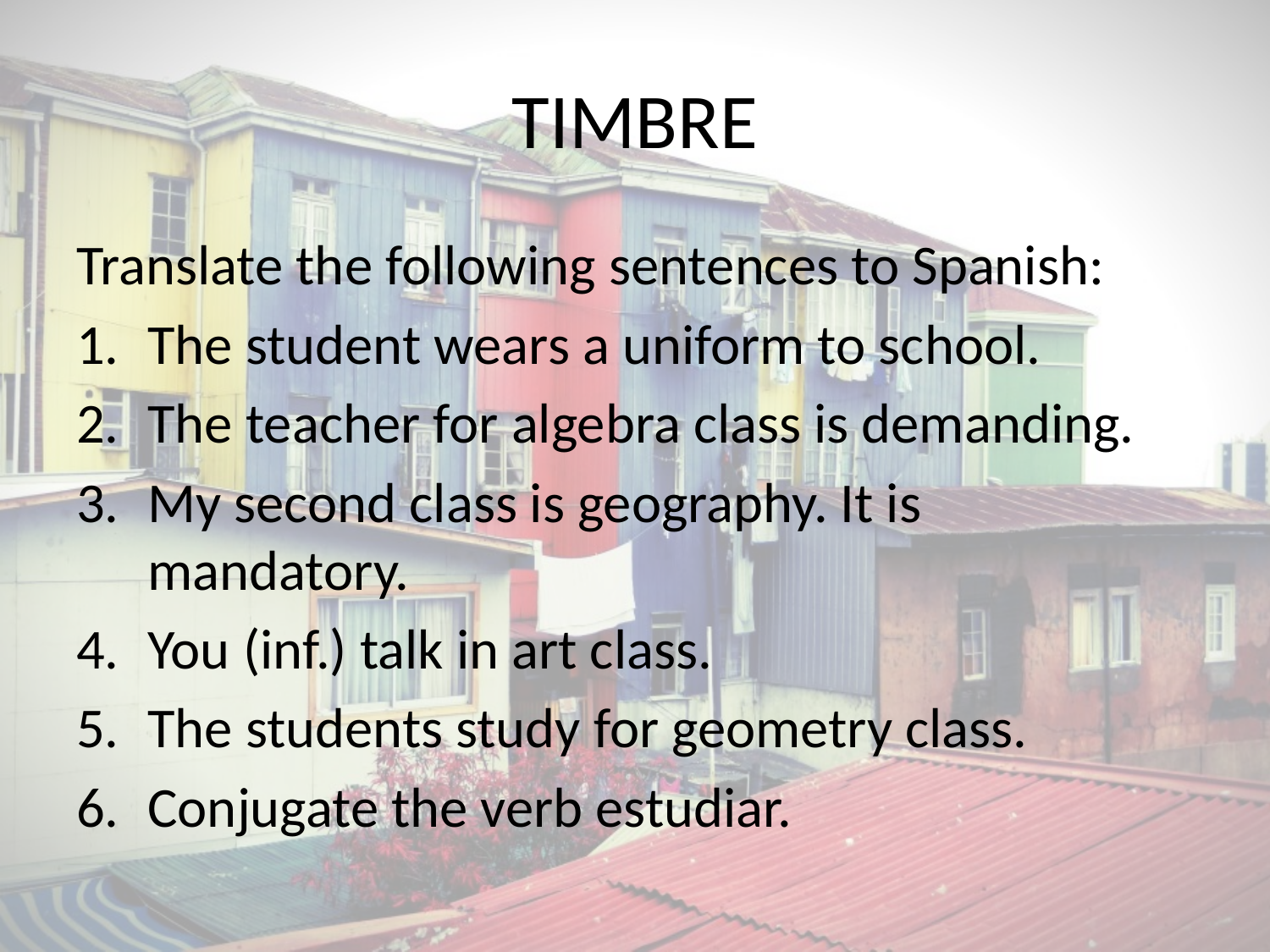

# TIMBRE
Translate the following sentences to Spanish:
The student wears a uniform to school.
The teacher for algebra class is demanding.
My second class is geography. It is mandatory.
You (inf.) talk in art class.
The students study for geometry class.
Conjugate the verb estudiar.